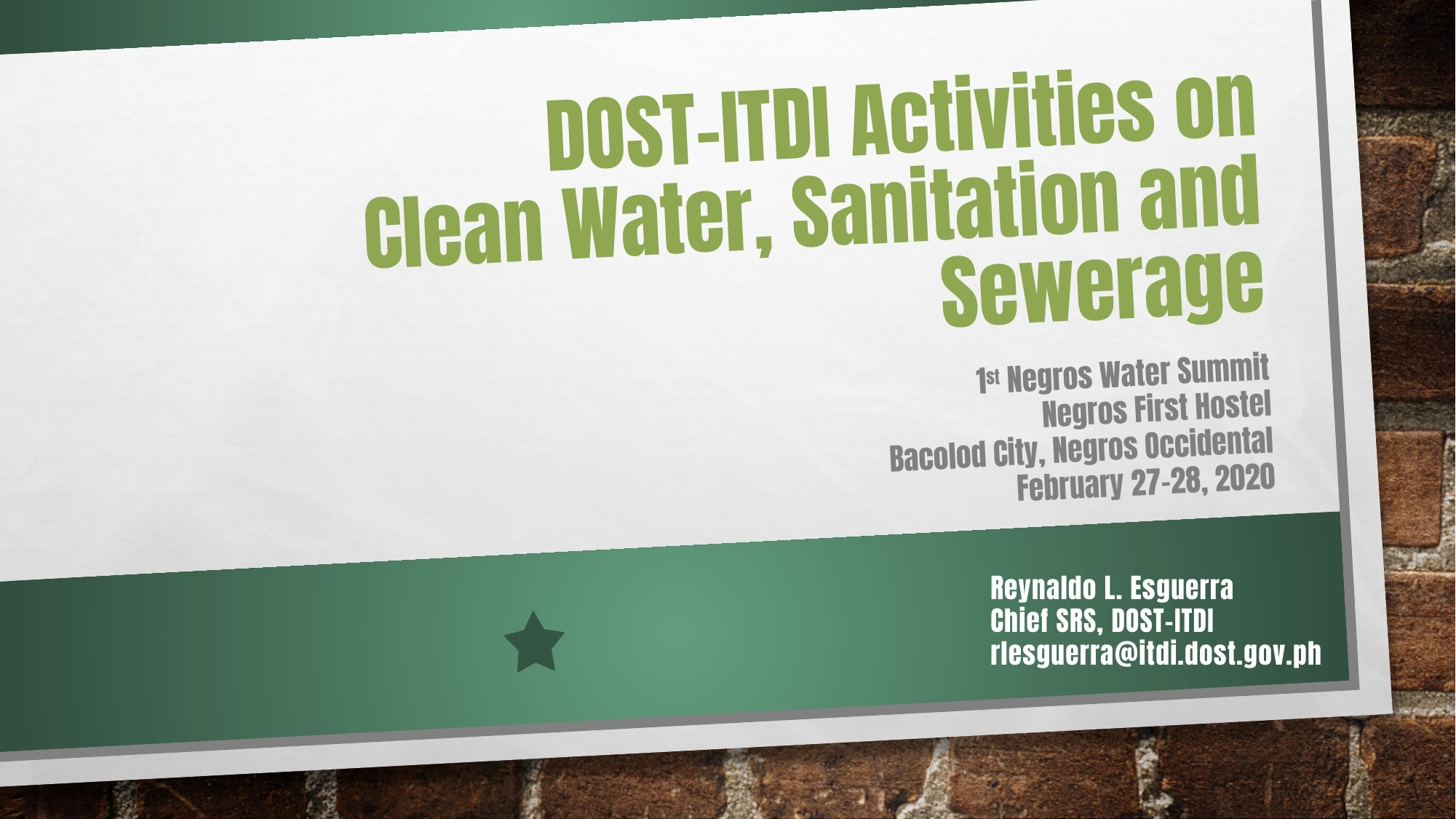

# DOST-ITDI Activities on Clean Water, Sanitation and Sewerage
1st Negros Water Summit
Negros First Hostel
Bacolod City, Negros Occidental
February 27-28, 2020

February 19-22, 2020
Reynaldo L. Esguerra
Chief SRS, DOST-ITDI
rlesguerra@itdi.dost.gov.ph